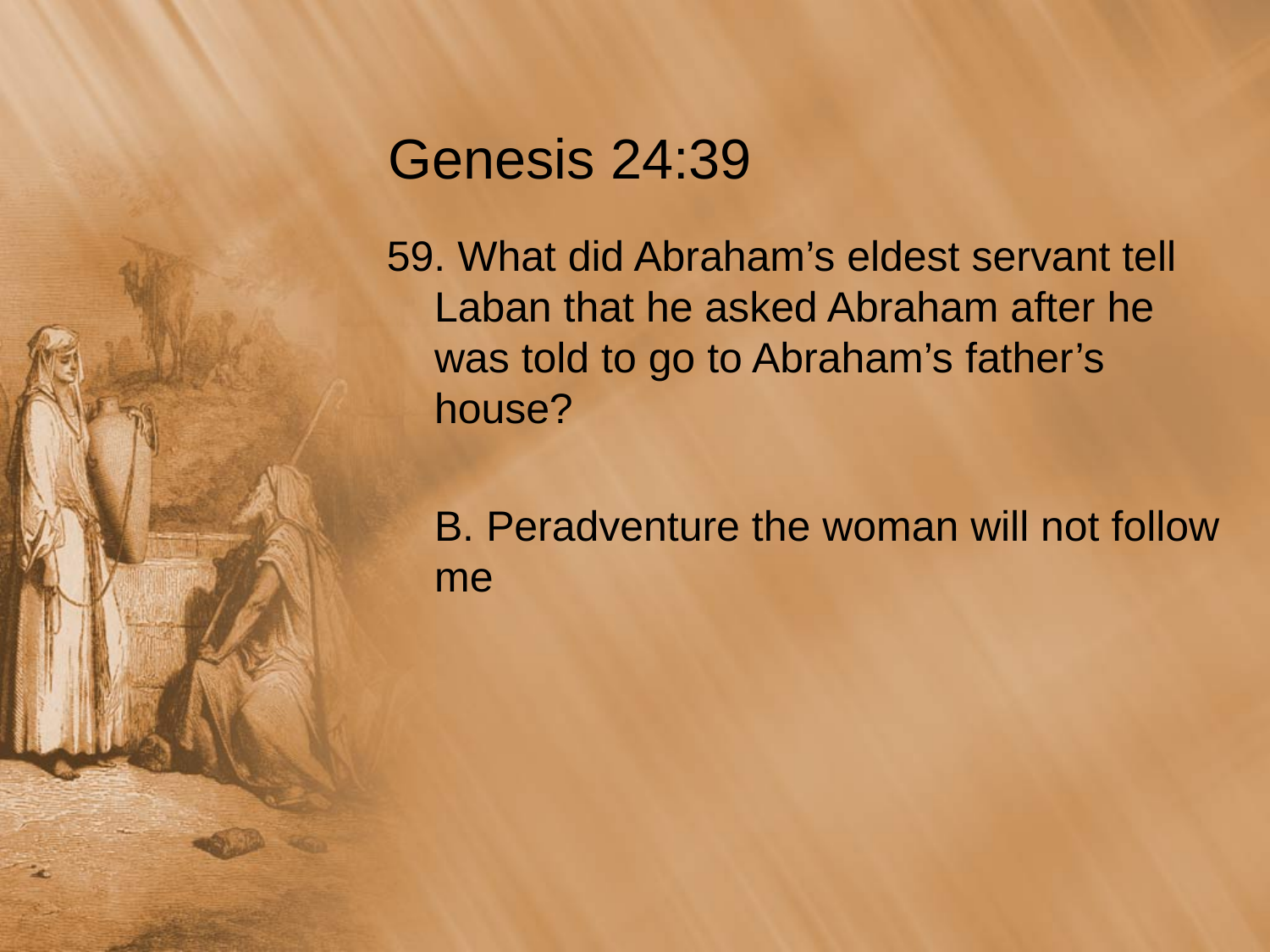

# Genesis 24:39
59. What did Abraham’s eldest servant tell Laban that he asked Abraham after he was told to go to Abraham’s father’s house?

	B. Peradventure the woman will not follow me